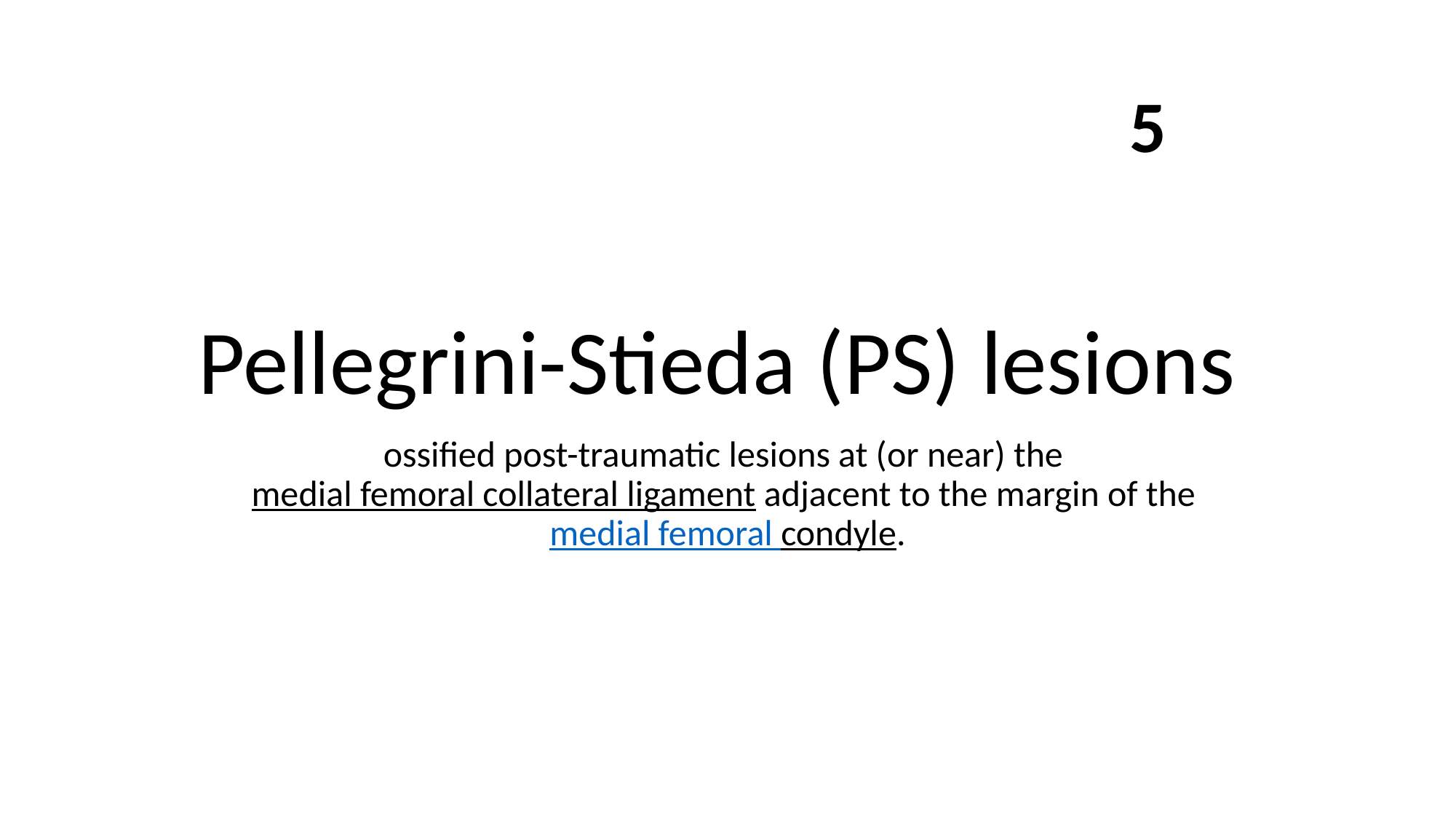

5
# Pellegrini-Stieda (PS) lesions
ossified post-traumatic lesions at (or near) the medial femoral collateral ligament adjacent to the margin of the medial femoral condyle.